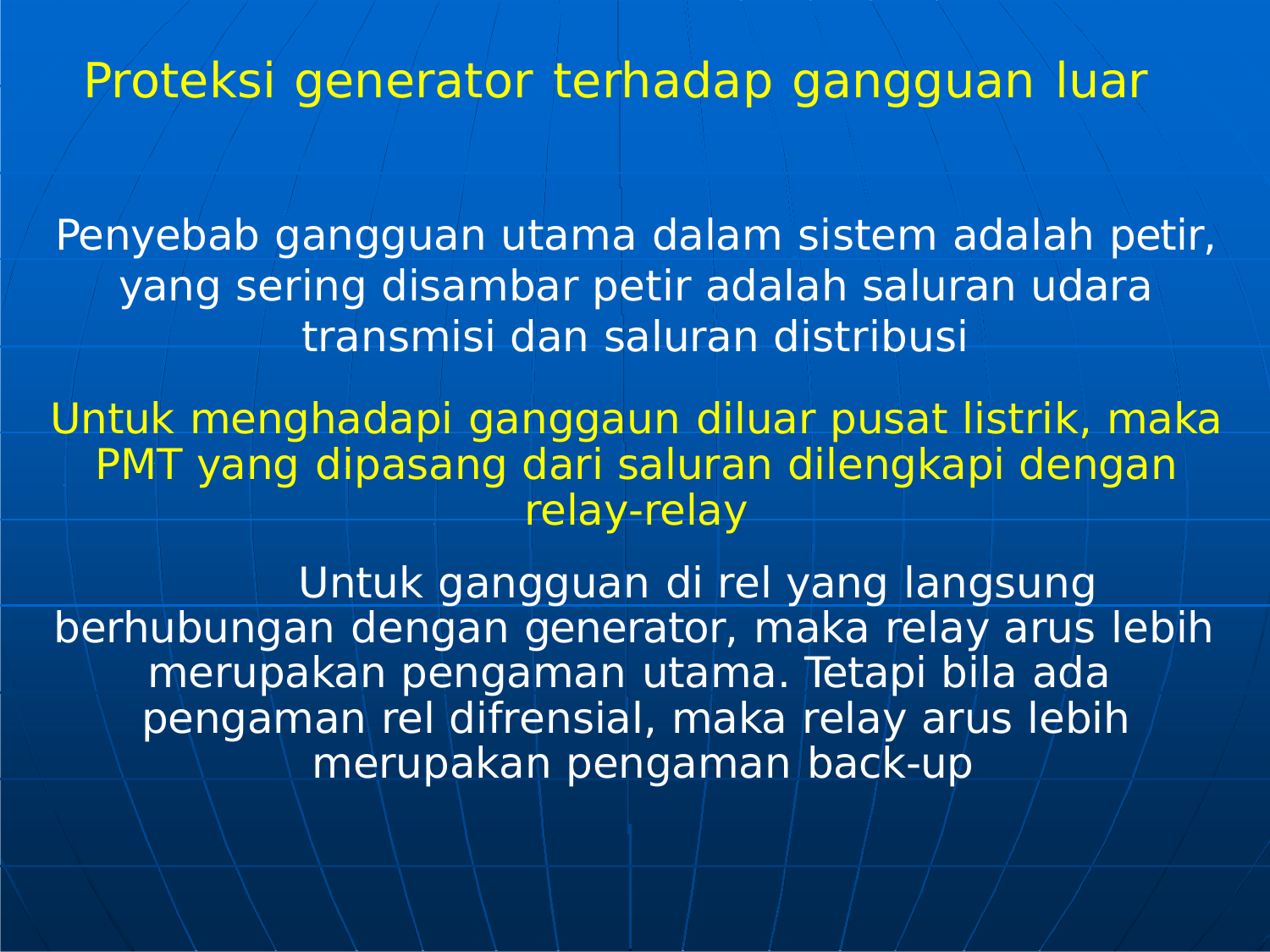

# Proteksi generator terhadap gangguan luar

Penyebab gangguan utama dalam sistem adalah petir,  yang sering disambar petir adalah saluran udara  transmisi dan saluran distribusi
Untuk menghadapi ganggaun diluar pusat listrik, maka  PMT yang dipasang dari saluran dilengkapi dengan  relay-relay
Untuk gangguan di rel yang langsung  berhubungan dengan generator, maka relay arus lebih
merupakan pengaman utama. Tetapi bila ada  pengaman rel difrensial, maka relay arus lebih  merupakan pengaman back-up